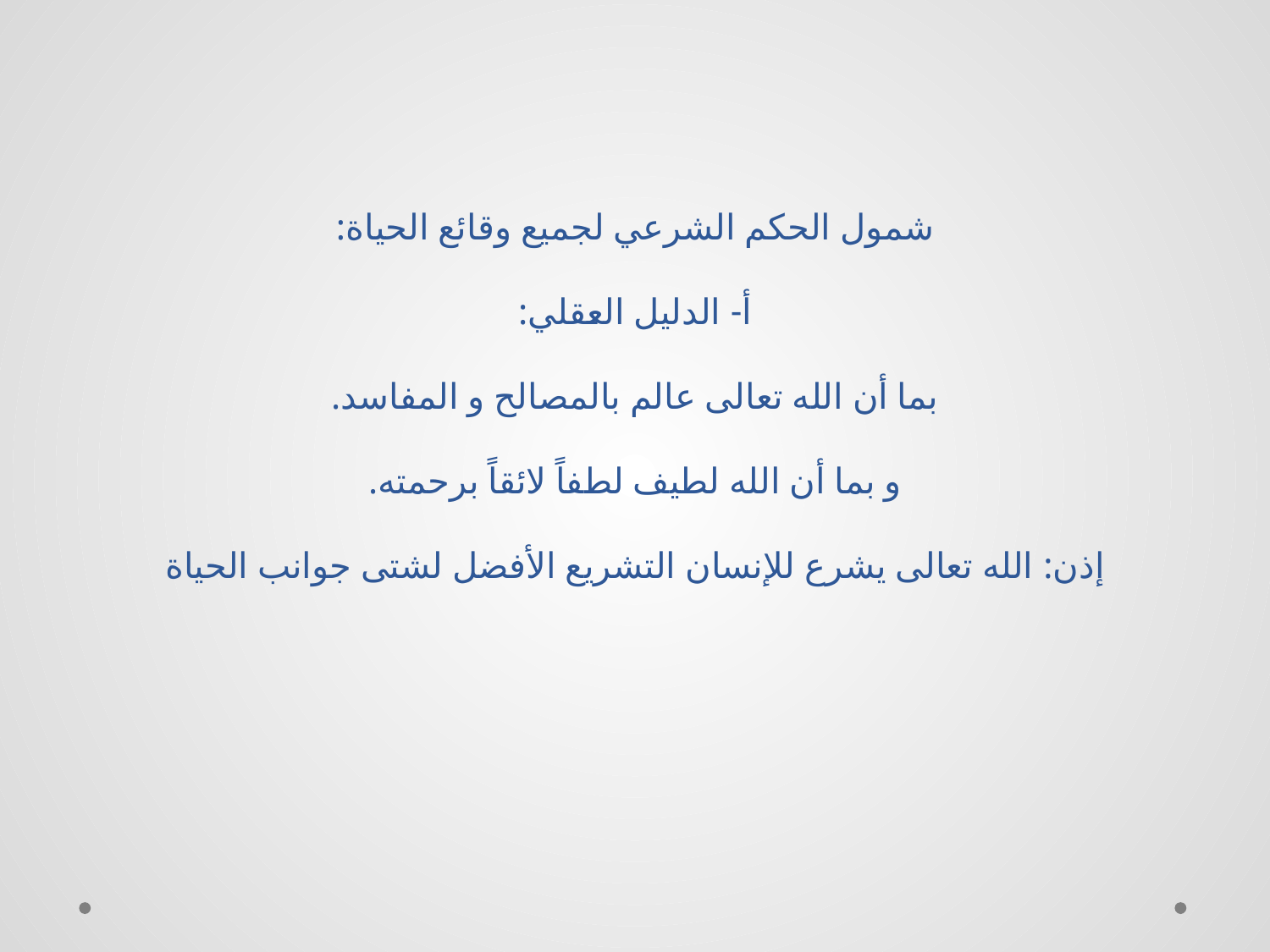

# شمول الحكم الشرعي لجميع وقائع الحياة: أ- الدليل العقلي: بما أن الله تعالى عالم بالمصالح و المفاسد. و بما أن الله لطيف لطفاً لائقاً برحمته. إذن: الله تعالى يشرع للإنسان التشريع الأفضل لشتى جوانب الحياة